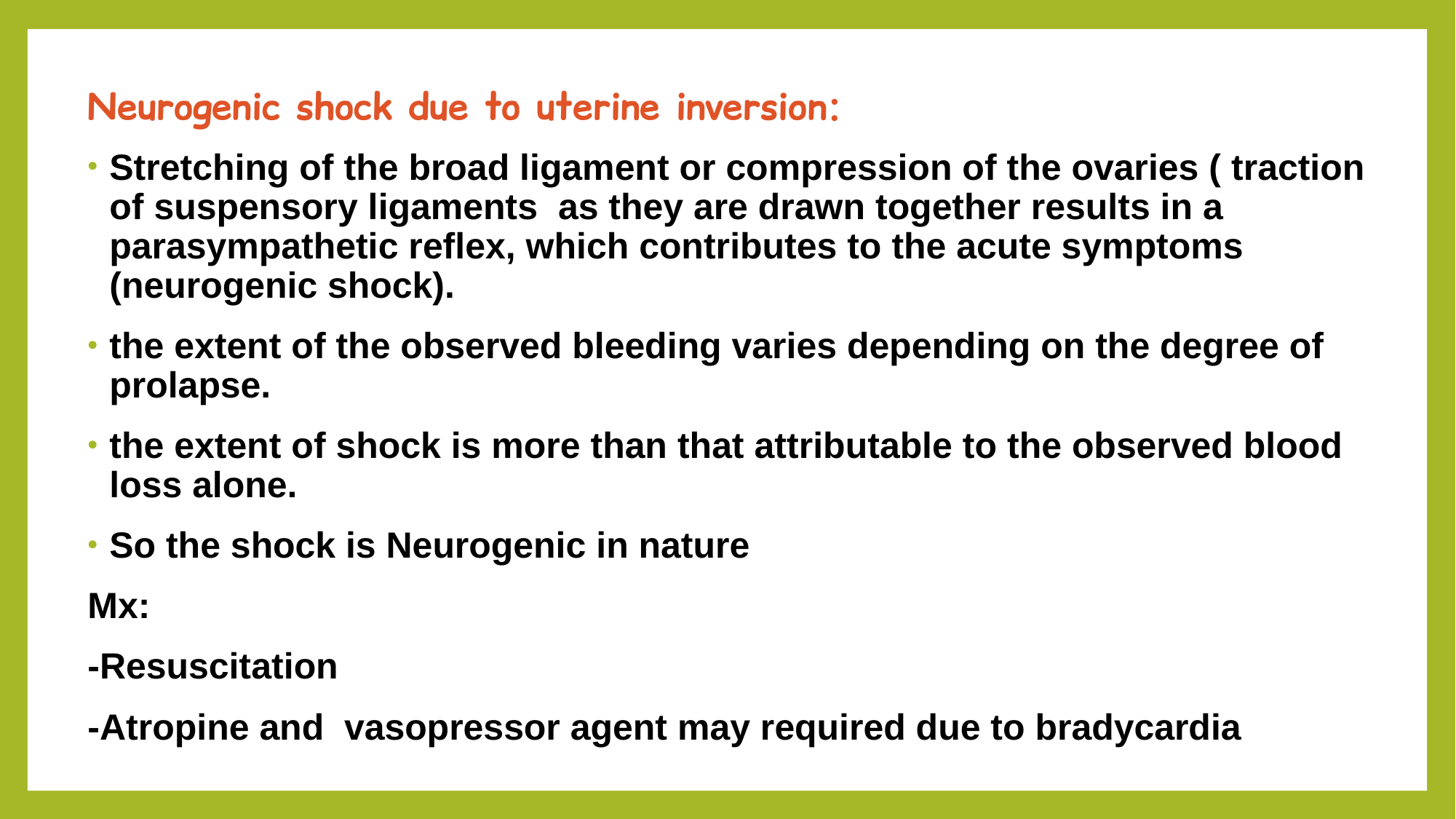

Neurogenic shock due to uterine inversion:
Stretching of the broad ligament or compression of the ovaries ( traction of suspensory ligaments  as they are drawn together results in a parasympathetic reflex, which contributes to the acute symptoms (neurogenic shock).
the extent of the observed bleeding varies depending on the degree of prolapse.
the extent of shock is more than that attributable to the observed blood loss alone.
So the shock is Neurogenic in nature
Mx:
-Resuscitation
-Atropine and  vasopressor agent may required due to bradycardia